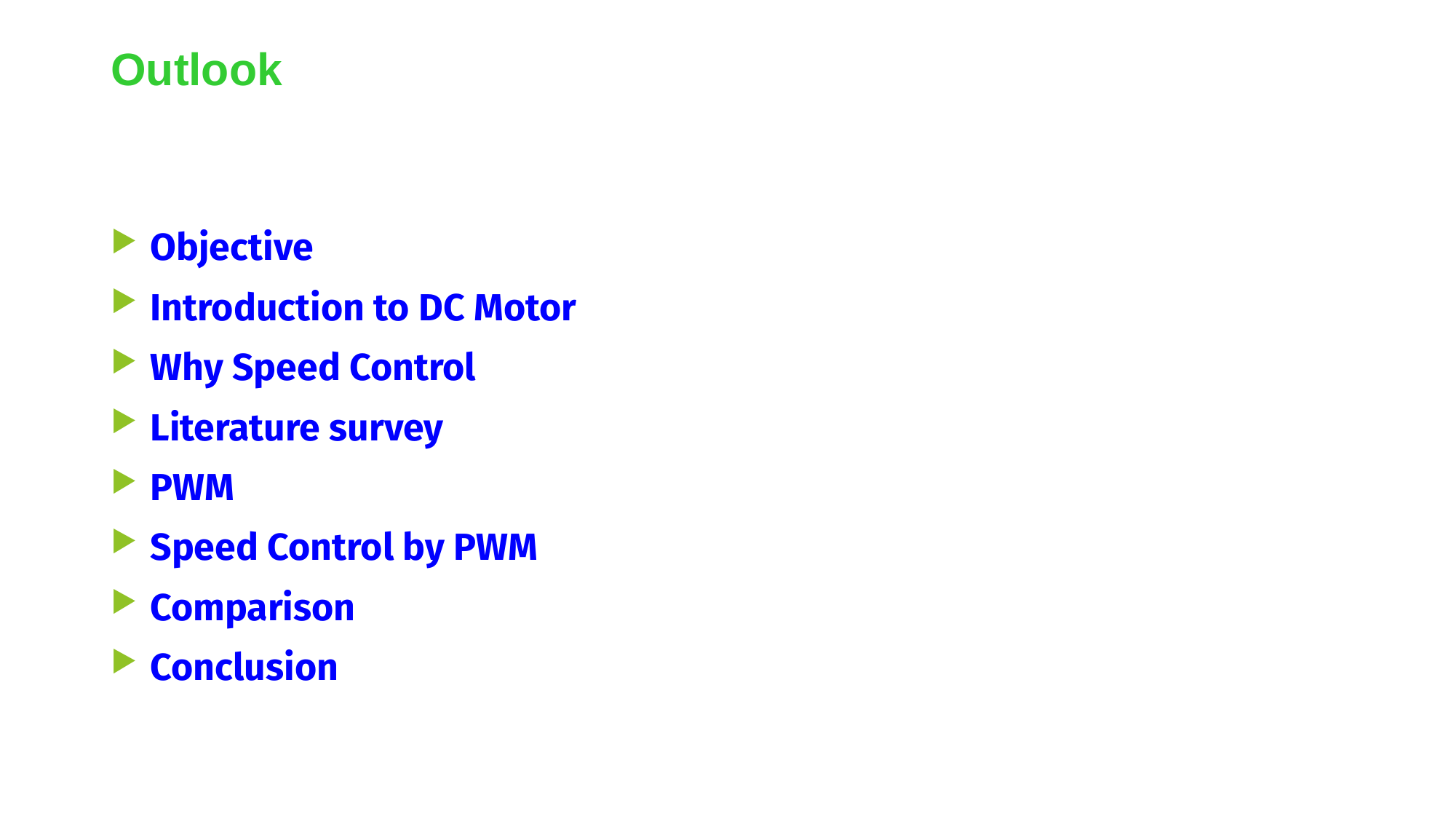

# Outlook
Objective
Introduction to DC Motor
Why Speed Control
Literature survey
PWM
Speed Control by PWM
Comparison
Conclusion